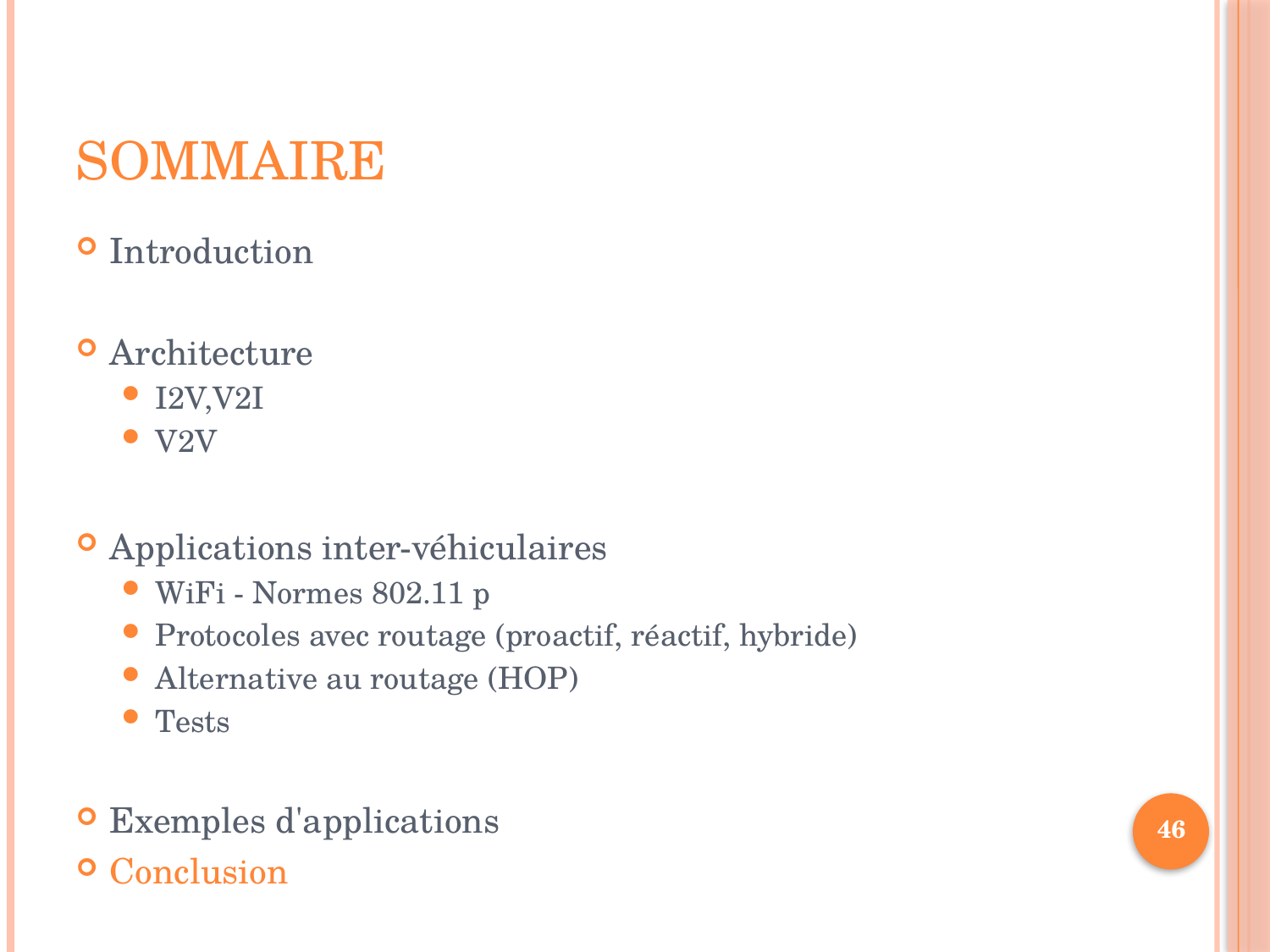

# Sommaire
Introduction

Architecture
I2V,V2I
V2V

Applications inter-véhiculaires
WiFi - Normes 802.11 p
Protocoles avec routage (proactif, réactif, hybride)
Alternative au routage (HOP)
Tests

Exemples d'applications
Conclusion
46